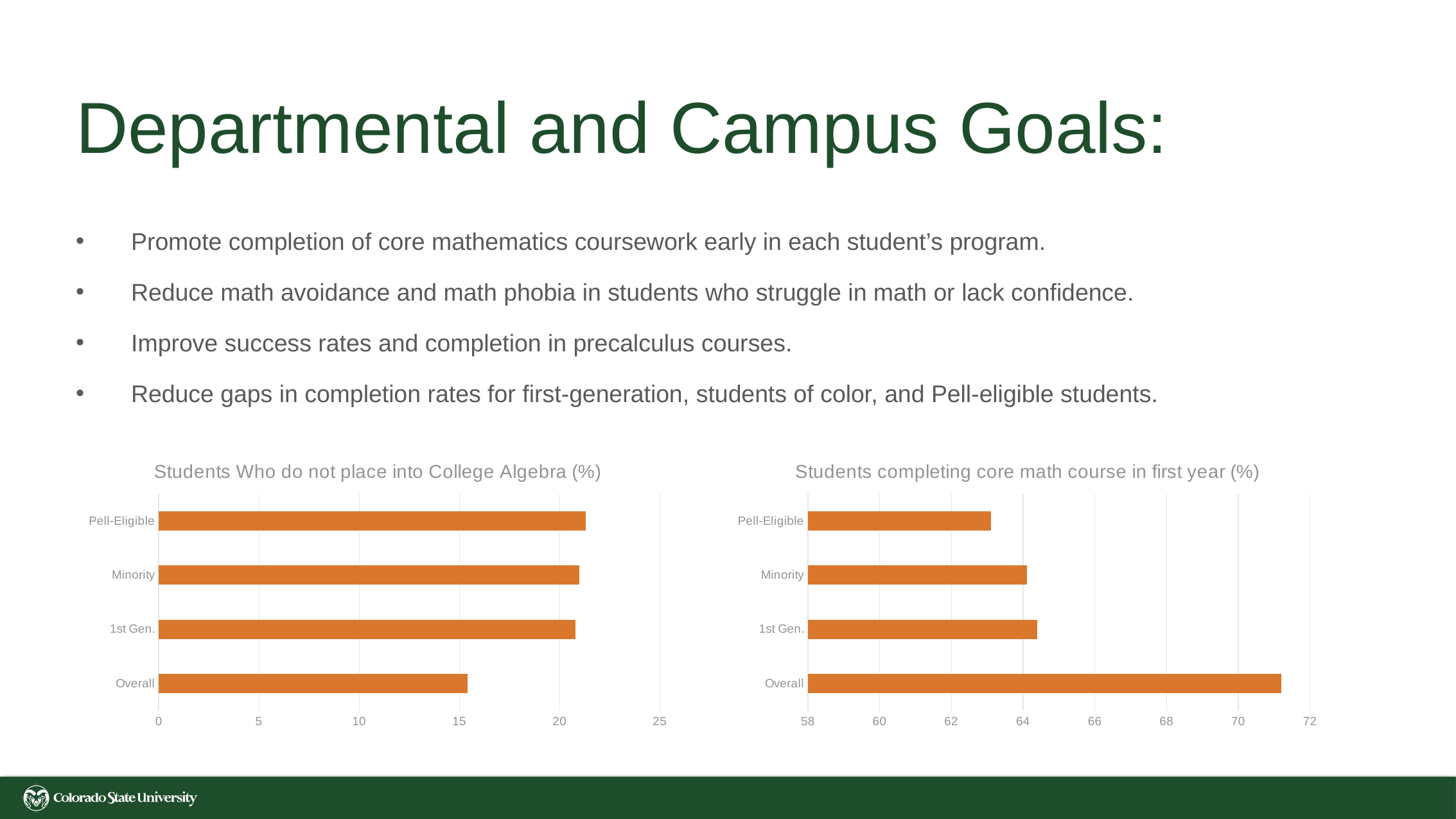

# Departmental and Campus Goals:
Promote completion of core mathematics coursework early in each student’s program.
Reduce math avoidance and math phobia in students who struggle in math or lack confidence.
Improve success rates and completion in precalculus courses.
Reduce gaps in completion rates for first-generation, students of color, and Pell-eligible students.

### Chart: Students Who do not place into College Algebra (%)

| Category |  |
|---|---|
| Overall | 15.4 |
| 1st Gen. | 20.8 |
| Minority | 21.0 |
| Pell-Eligible | 21.3 |

### Chart: Students completing core math course in first year (%)

| Category |  |
|---|---|
| Overall | 71.2 |
| 1st Gen. | 64.4 |
| Minority | 64.1 |
| Pell-Eligible | 63.1 |